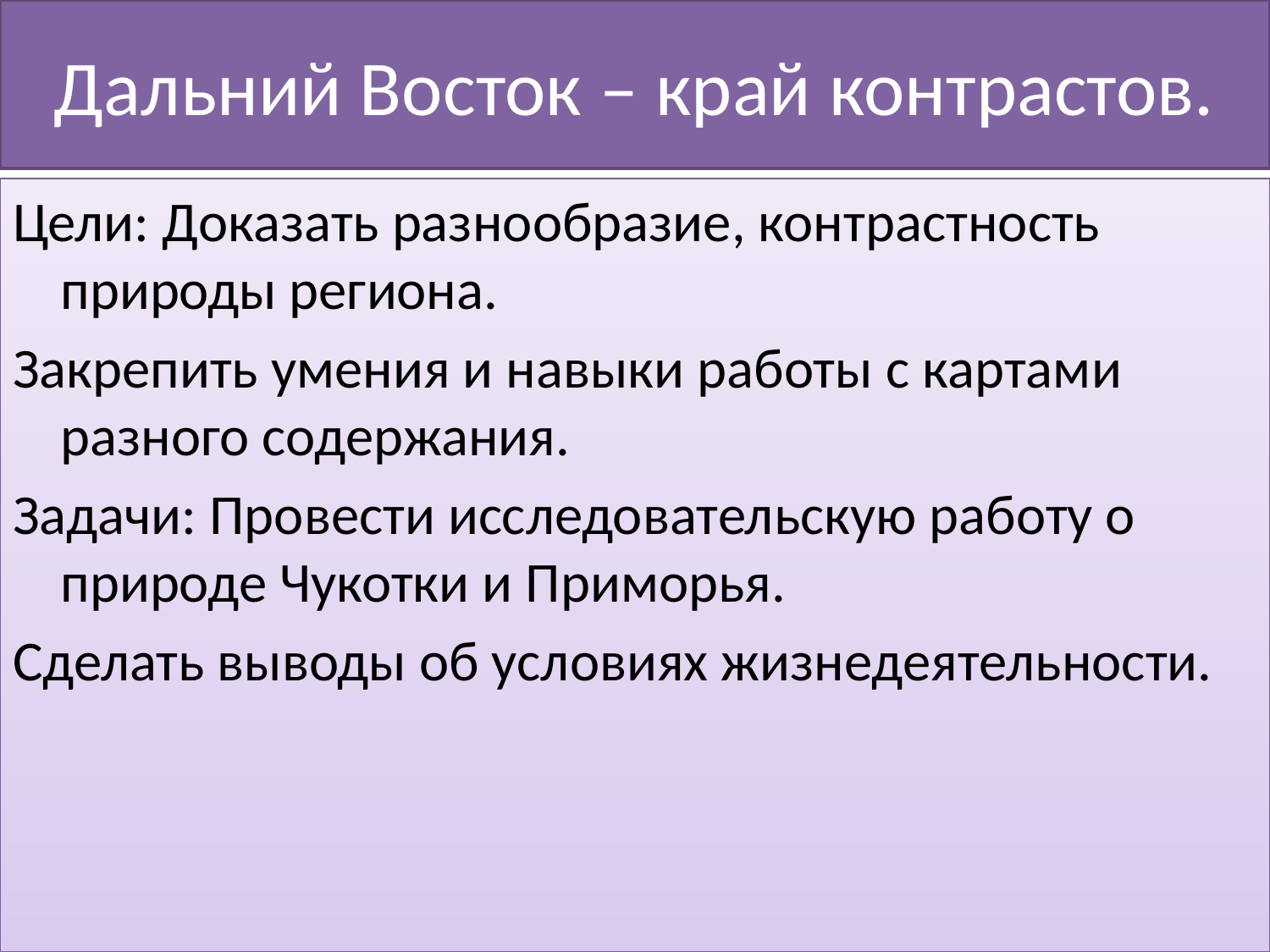

# Дальний Восток – край контрастов.
Цели: Доказать разнообразие, контрастность природы региона.
Закрепить умения и навыки работы с картами разного содержания.
Задачи: Провести исследовательскую работу о природе Чукотки и Приморья.
Сделать выводы об условиях жизнедеятельности.